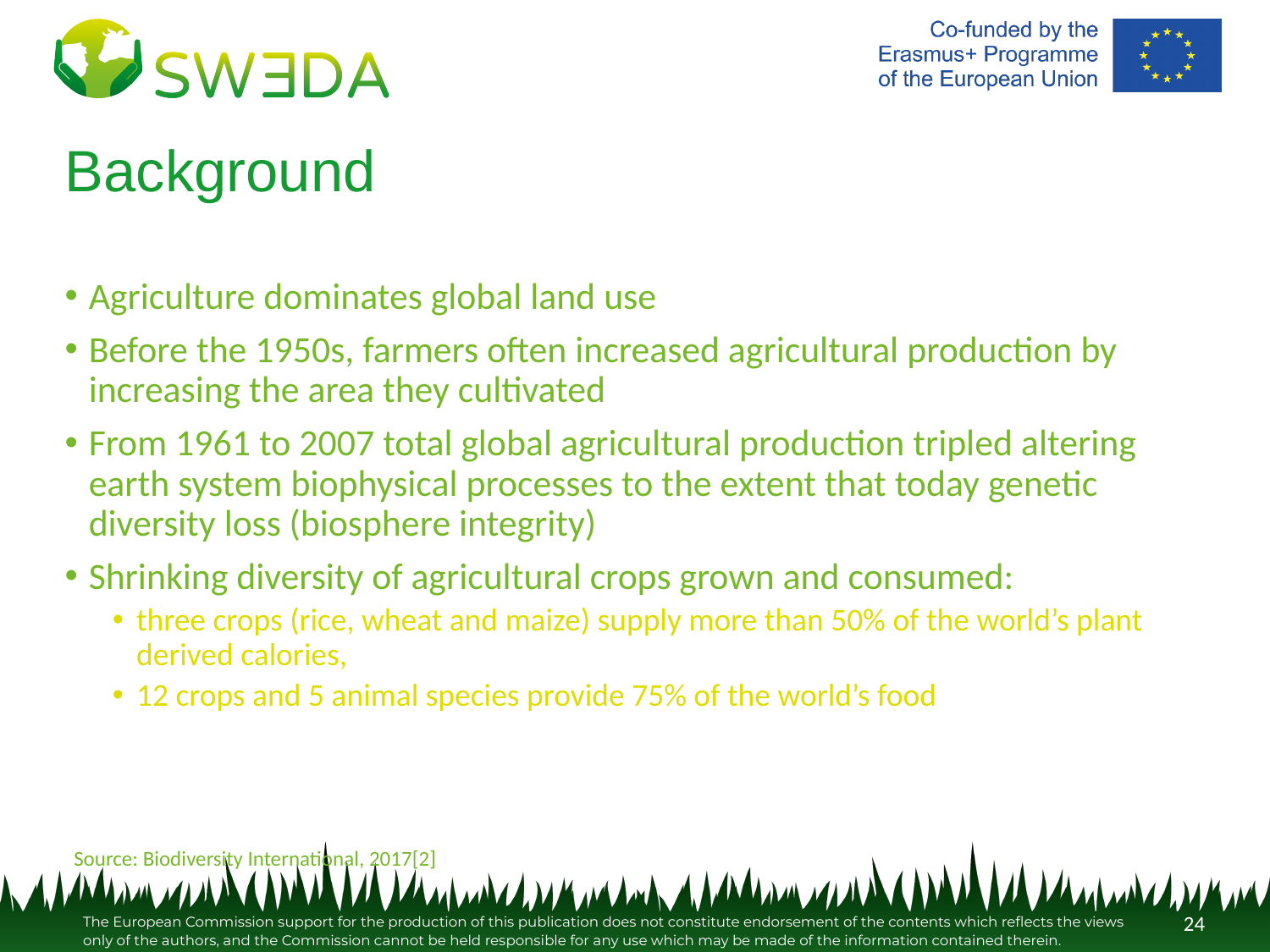

# Background
Agriculture dominates global land use
Before the 1950s, farmers often increased agricultural production by increasing the area they cultivated
From 1961 to 2007 total global agricultural production tripled altering earth system biophysical processes to the extent that today genetic diversity loss (biosphere integrity)
Shrinking diversity of agricultural crops grown and consumed:
three crops (rice, wheat and maize) supply more than 50% of the world’s plant derived calories,
12 crops and 5 animal species provide 75% of the world’s food

Source: Biodiversity International, 2017[2]
24